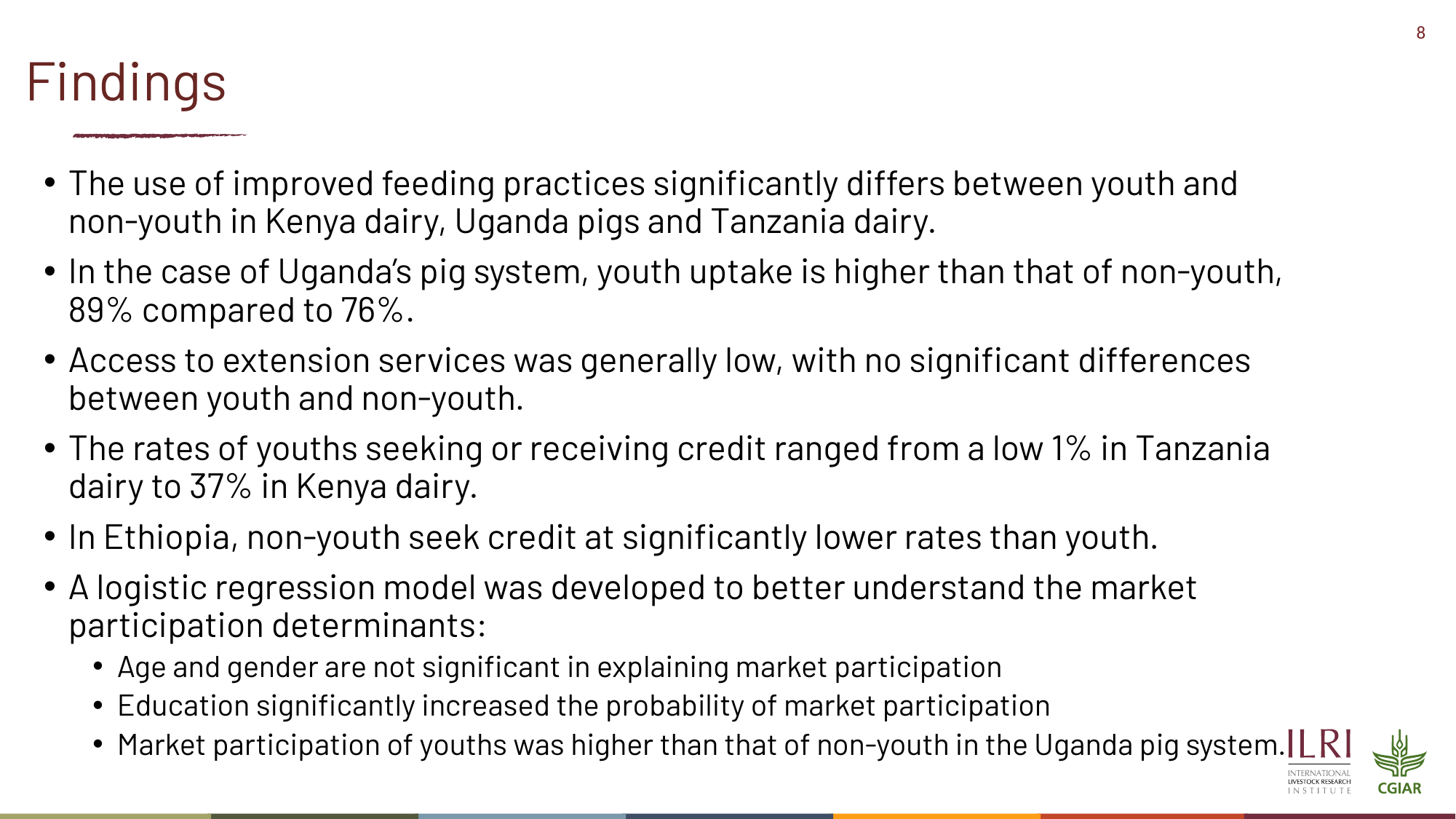

# Findings
The use of improved feeding practices significantly differs between youth and non-youth in Kenya dairy, Uganda pigs and Tanzania dairy.
In the case of Uganda’s pig system, youth uptake is higher than that of non-youth, 89% compared to 76%.
Access to extension services was generally low, with no significant differences between youth and non-youth.
The rates of youths seeking or receiving credit ranged from a low 1% in Tanzania dairy to 37% in Kenya dairy.
In Ethiopia, non-youth seek credit at significantly lower rates than youth.
A logistic regression model was developed to better understand the market participation determinants:
Age and gender are not significant in explaining market participation
Education significantly increased the probability of market participation
Market participation of youths was higher than that of non-youth in the Uganda pig system.